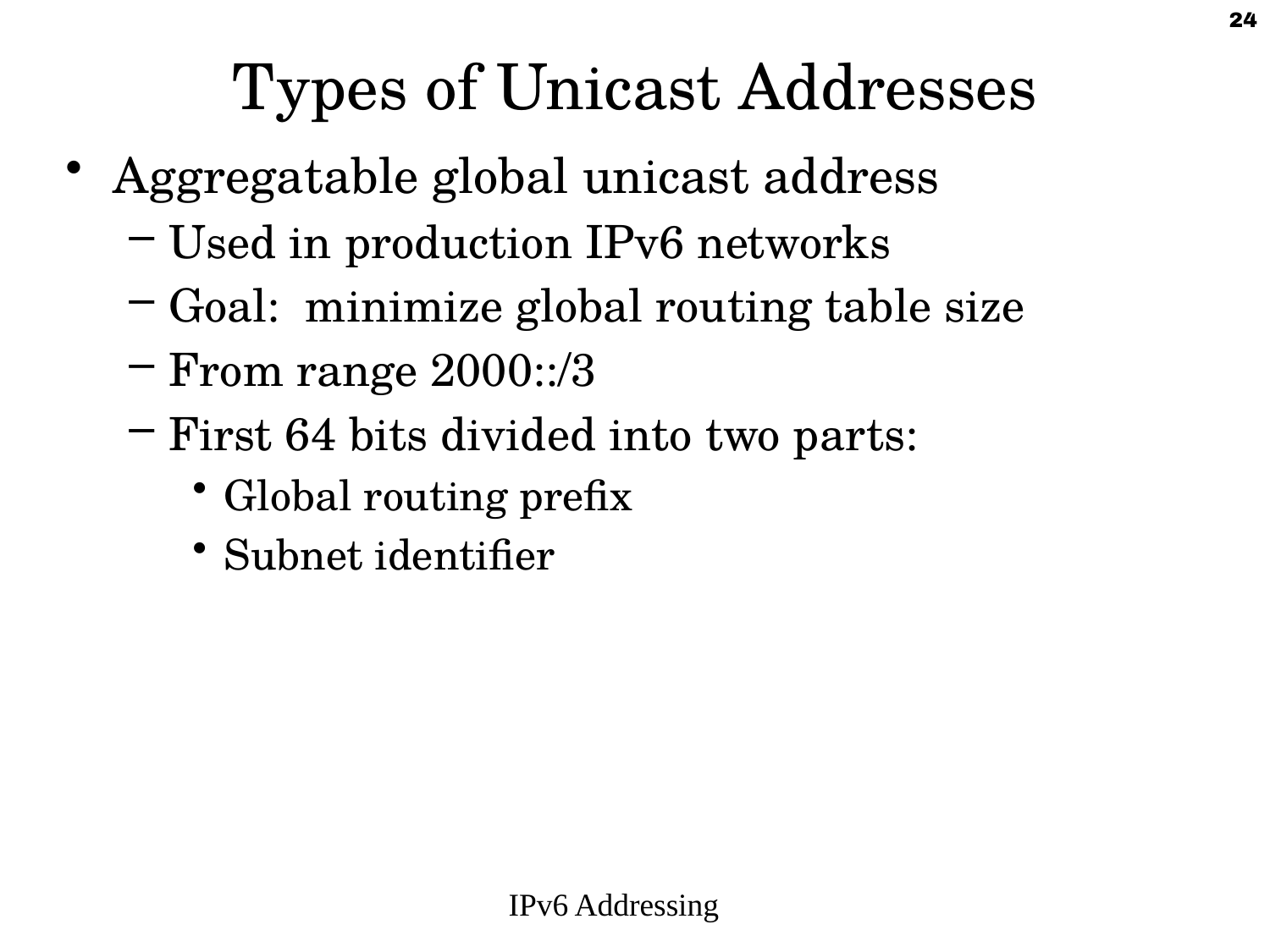

# Types of Unicast Addresses
Aggregatable global unicast address
Used in production IPv6 networks
Goal:  minimize global routing table size
From range 2000::/3
First 64 bits divided into two parts:
Global routing prefix
Subnet identifier